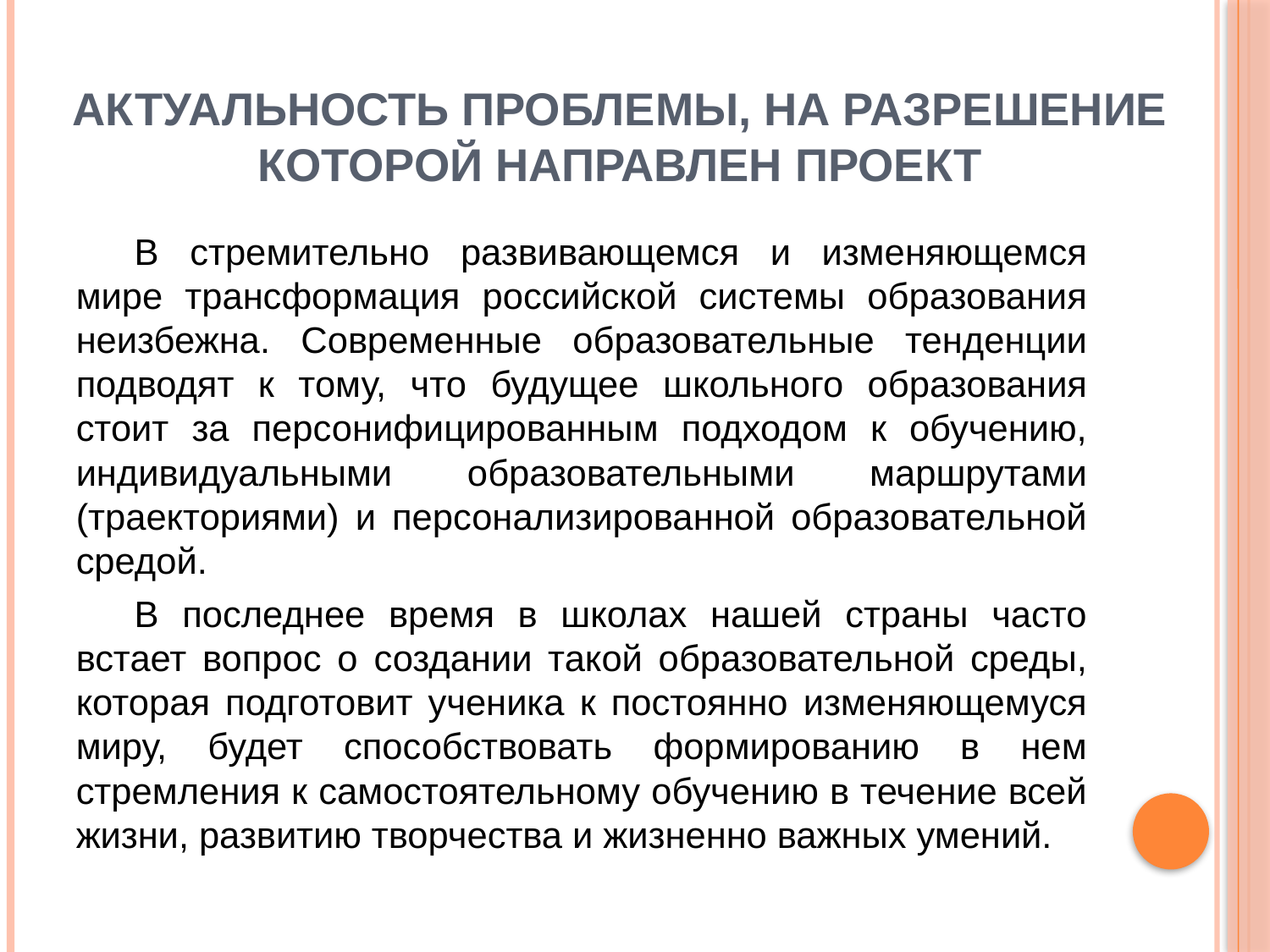

# Актуальность проблемы, на разрешение которой направлен проект
В стремительно развивающемся и изменяющемся мире трансформация российской системы образования неизбежна. Современные образовательные тенденции подводят к тому, что будущее школьного образования стоит за персонифицированным подходом к обучению, индивидуальными образовательными маршрутами (траекториями) и персонализированной образовательной средой.
В последнее время в школах нашей страны часто встает вопрос о создании такой образовательной среды, которая подготовит ученика к постоянно изменяющемуся миру, будет способствовать формированию в нем стремления к самостоятельному обучению в течение всей жизни, развитию творчества и жизненно важных умений.